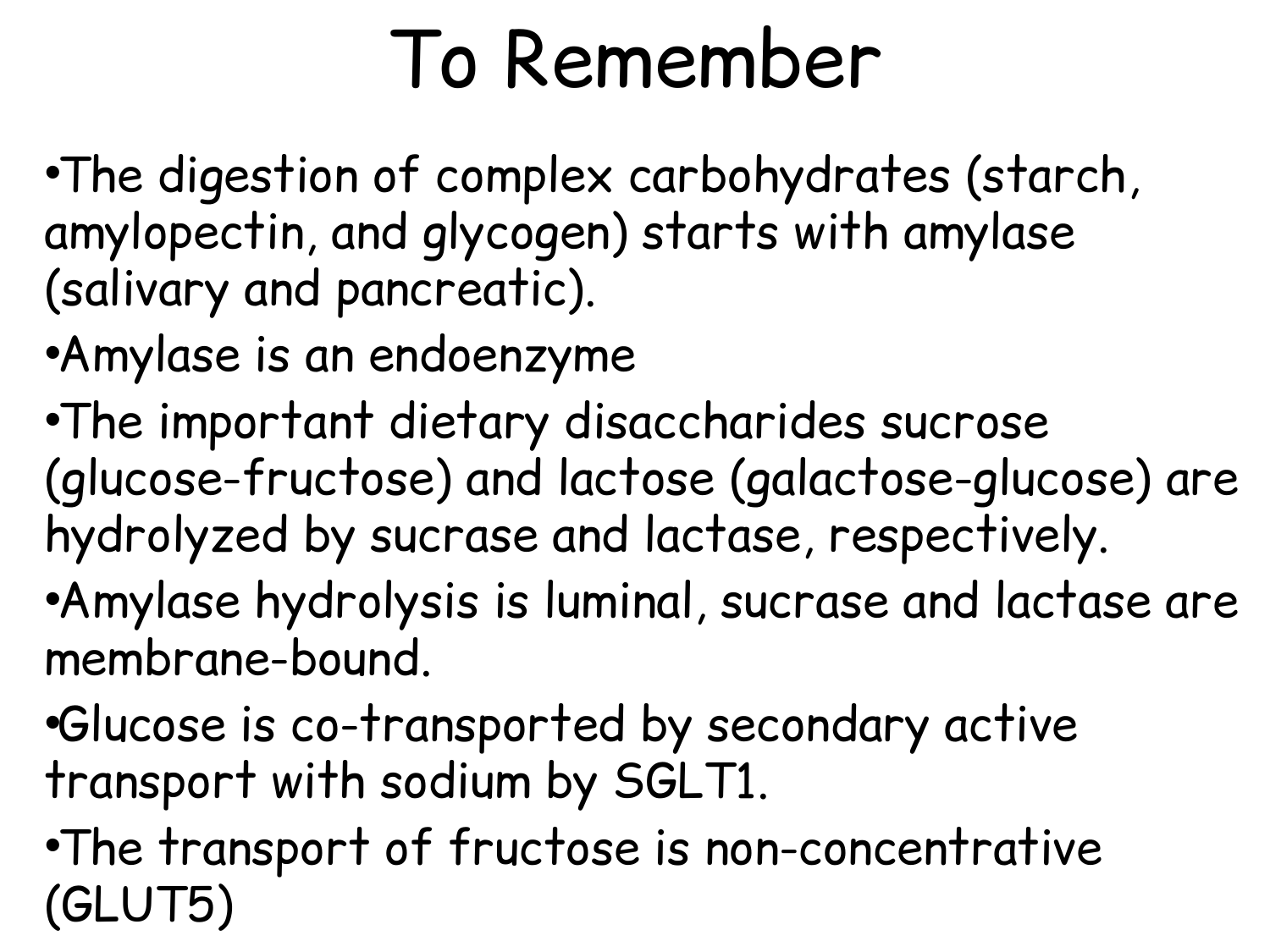

# To Remember
The digestion of complex carbohydrates (starch, amylopectin, and glycogen) starts with amylase (salivary and pancreatic).
Amylase is an endoenzyme
The important dietary disaccharides sucrose (glucose-fructose) and lactose (galactose-glucose) are hydrolyzed by sucrase and lactase, respectively.
Amylase hydrolysis is luminal, sucrase and lactase are membrane-bound.
Glucose is co-transported by secondary active transport with sodium by SGLT1.
The transport of fructose is non-concentrative (GLUT5)